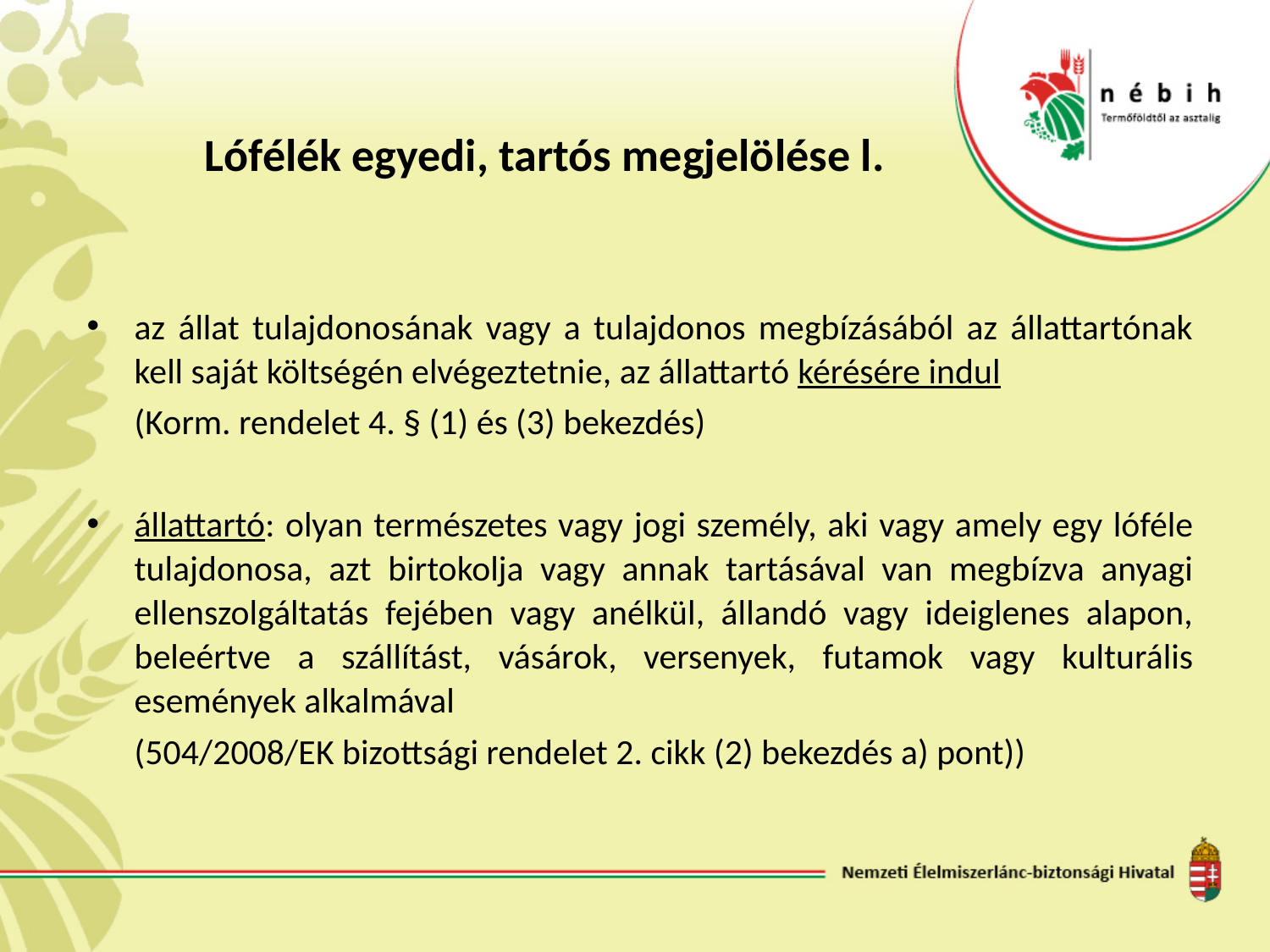

# Lófélék egyedi, tartós megjelölése l.
az állat tulajdonosának vagy a tulajdonos megbízásából az állattartónak kell saját költségén elvégeztetnie, az állattartó kérésére indul
	(Korm. rendelet 4. § (1) és (3) bekezdés)

állattartó: olyan természetes vagy jogi személy, aki vagy amely egy lóféle tulajdonosa, azt birtokolja vagy annak tartásával van megbízva anyagi ellenszolgáltatás fejében vagy anélkül, állandó vagy ideiglenes alapon, beleértve a szállítást, vásárok, versenyek, futamok vagy kulturális események alkalmával
	(504/2008/EK bizottsági rendelet 2. cikk (2) bekezdés a) pont))